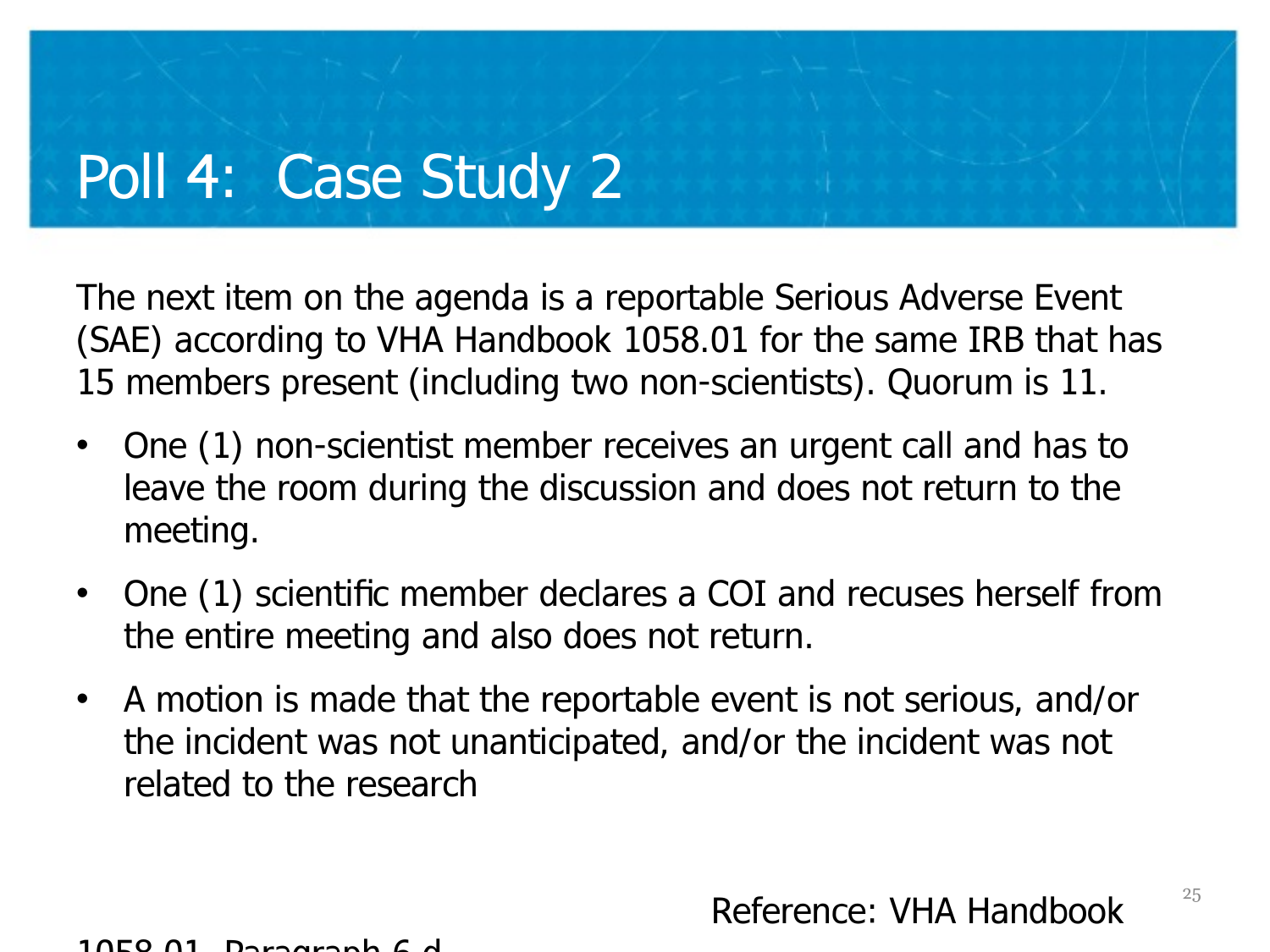

# Poll 4:  Case Study 2
The next item on the agenda is a reportable Serious Adverse Event (SAE) according to VHA Handbook 1058.01 for the same IRB that has 15 members present (including two non-scientists). Quorum is 11.
One (1) non-scientist member receives an urgent call and has to leave the room during the discussion and does not return to the meeting.
One (1) scientific member declares a COI and recuses herself from the entire meeting and also does not return.
A motion is made that the reportable event is not serious, and/or the incident was not unanticipated, and/or the incident was not related to the research

					Reference: VHA Handbook 1058.01, Paragraph 6.d.